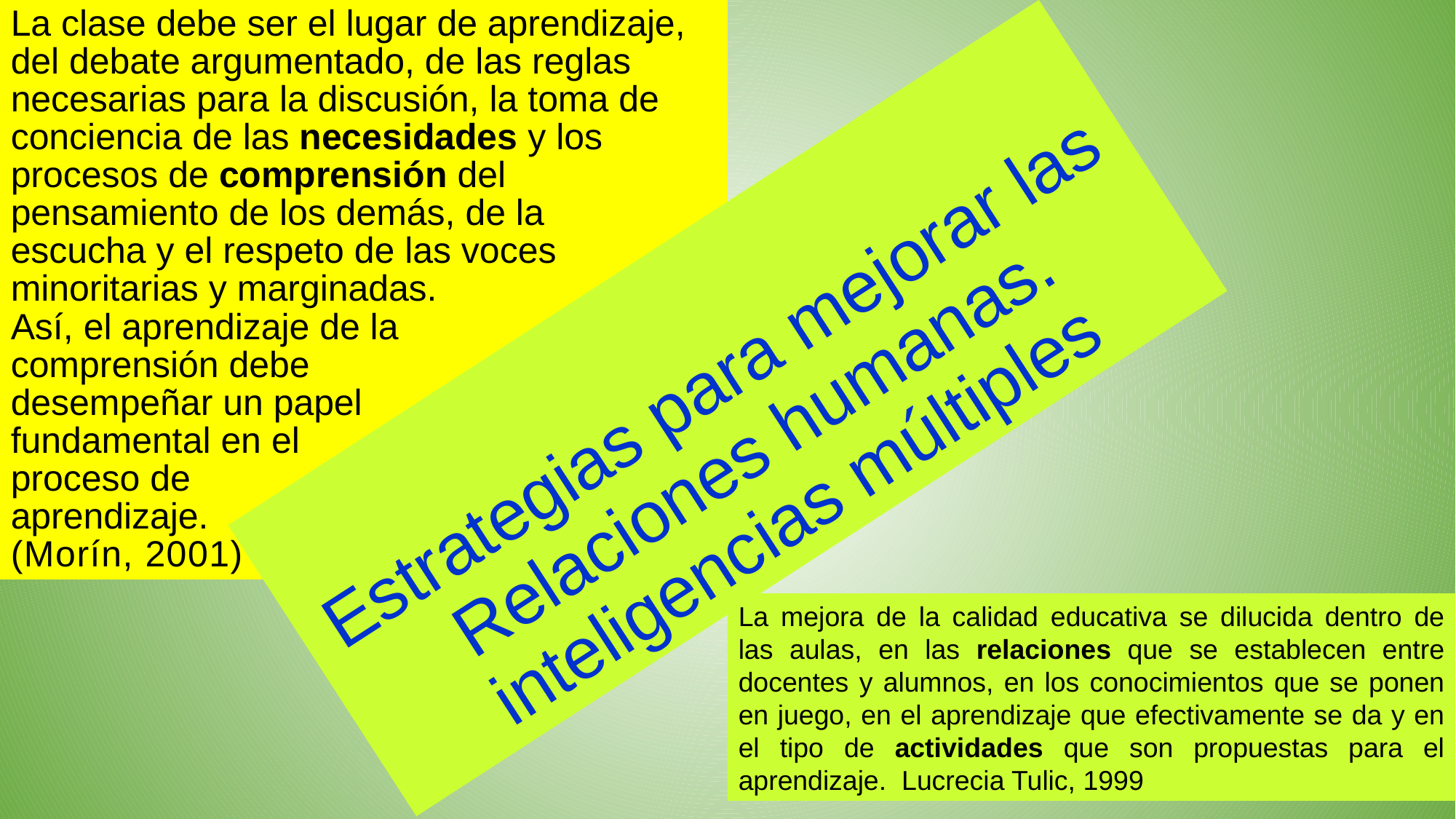

La clase debe ser el lugar de aprendizaje,
del debate argumentado, de las reglas necesarias para la discusión, la toma de conciencia de las necesidades y los procesos de comprensión del pensamiento de los demás, de la
escucha y el respeto de las voces minoritarias y marginadas.
Así, el aprendizaje de la
comprensión debe
desempeñar un papel
fundamental en el
proceso de
aprendizaje.
(Morín, 2001)
Estrategias para mejorar las Relaciones humanas. inteligencias múltiples
La mejora de la calidad educativa se dilucida dentro de las aulas, en las relaciones que se establecen entre docentes y alumnos, en los conocimientos que se ponen en juego, en el aprendizaje que efectivamente se da y en el tipo de actividades que son propuestas para el aprendizaje.  Lucrecia Tulic, 1999